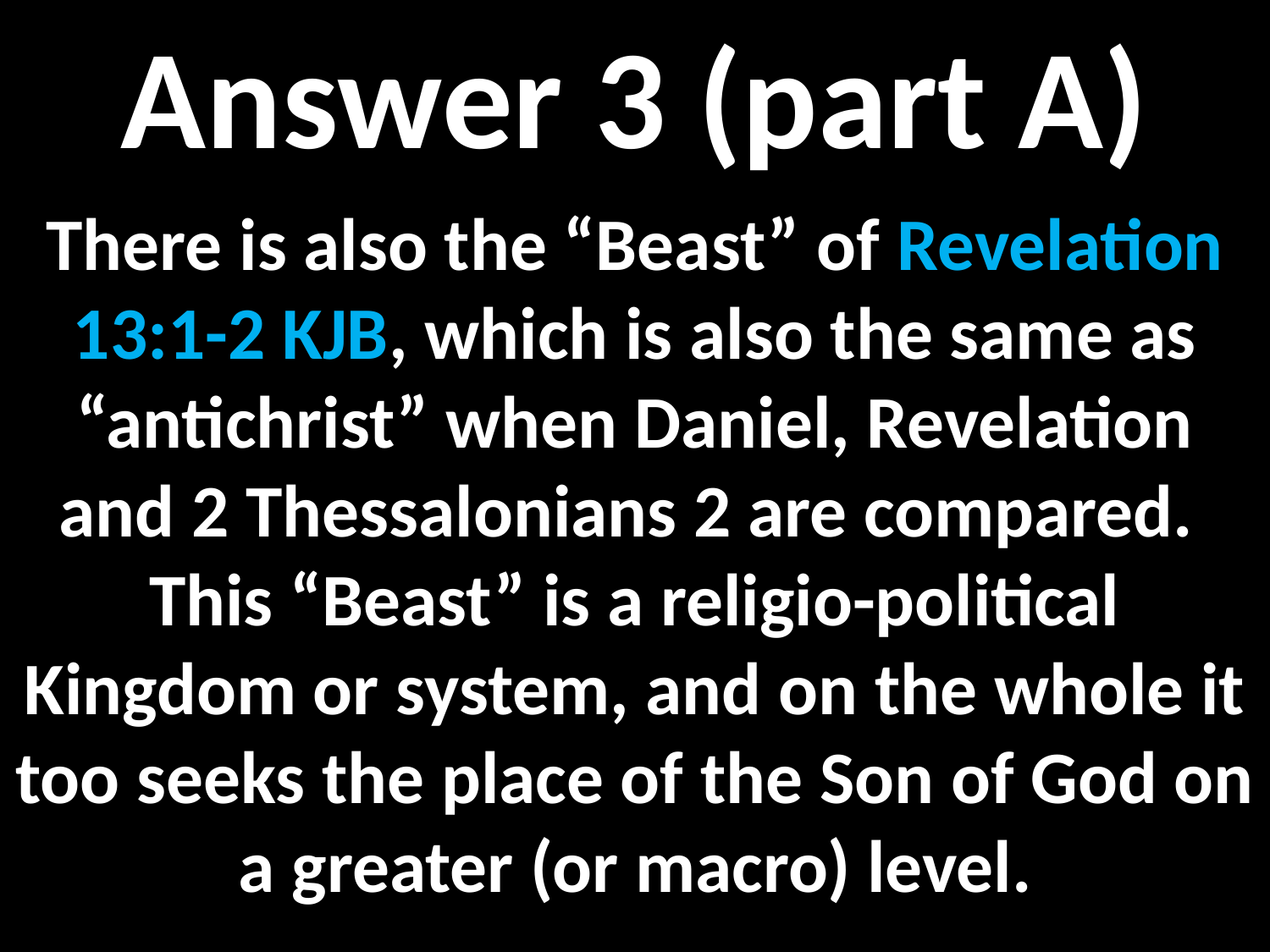

Answer 3 (part A)
There is also the “Beast” of Revelation 13:1-2 KJB, which is also the same as “antichrist” when Daniel, Revelation and 2 Thessalonians 2 are compared.  This “Beast” is a religio-political Kingdom or system, and on the whole it too seeks the place of the Son of God on a greater (or macro) level.